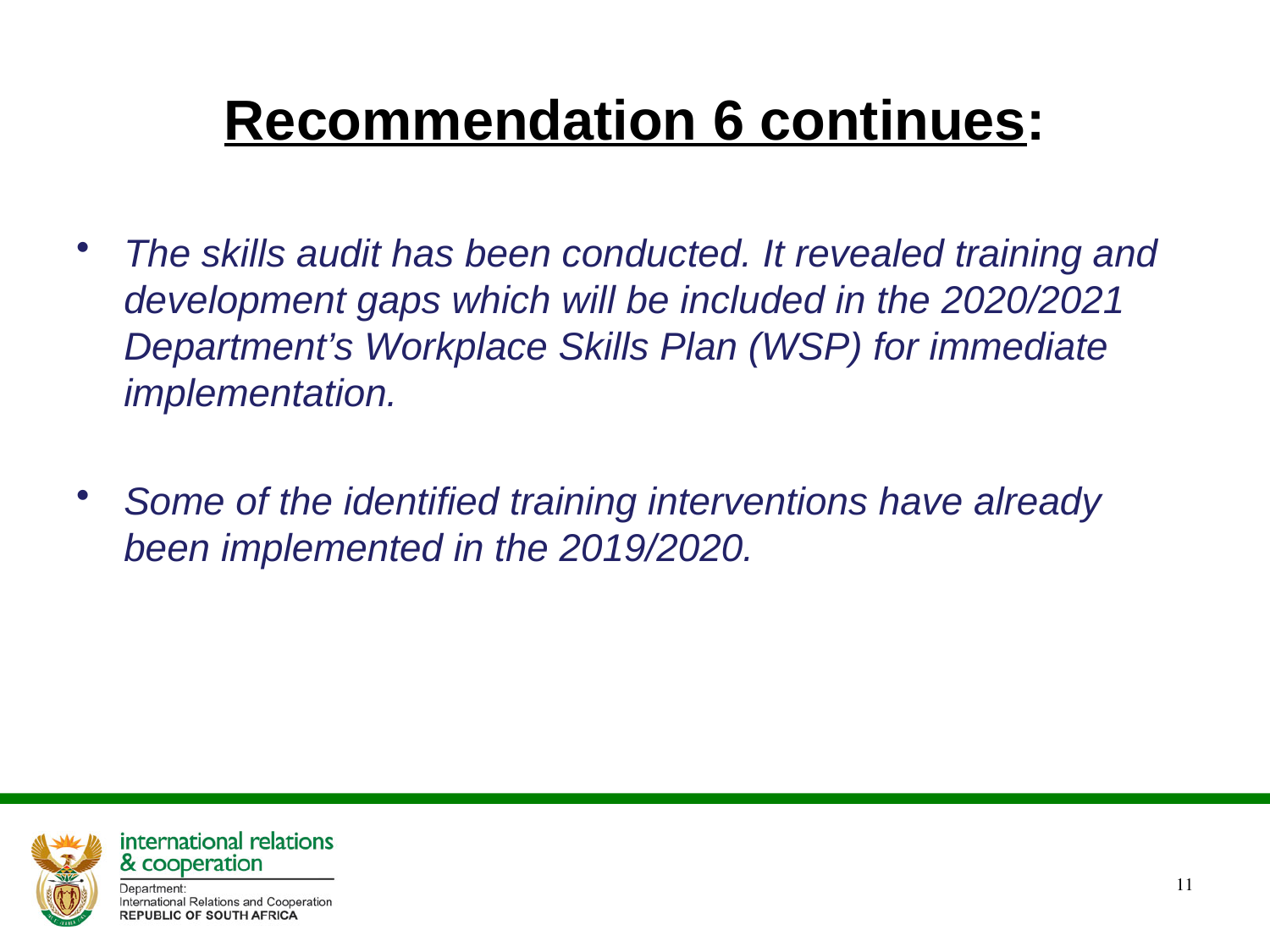

# Recommendation 6 continues:
The skills audit has been conducted. It revealed training and development gaps which will be included in the 2020/2021 Department’s Workplace Skills Plan (WSP) for immediate implementation.

Some of the identified training interventions have already been implemented in the 2019/2020.
11